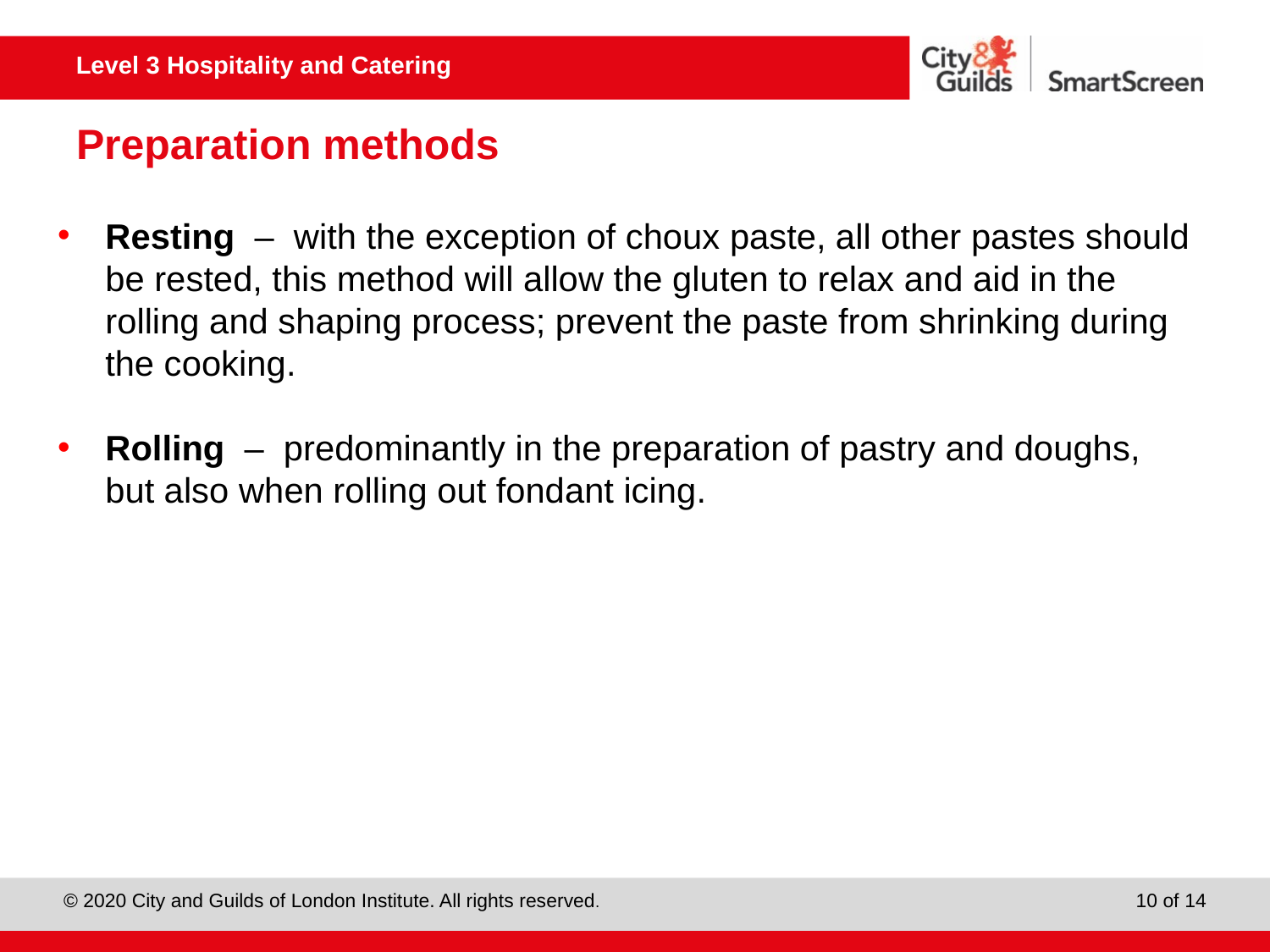

# Preparation methods
Resting  –  with the exception of choux paste, all other pastes should be rested, this method will allow the gluten to relax and aid in the rolling and shaping process; prevent the paste from shrinking during the cooking.

Rolling  –  predominantly in the preparation of pastry and doughs, but also when rolling out fondant icing.

10